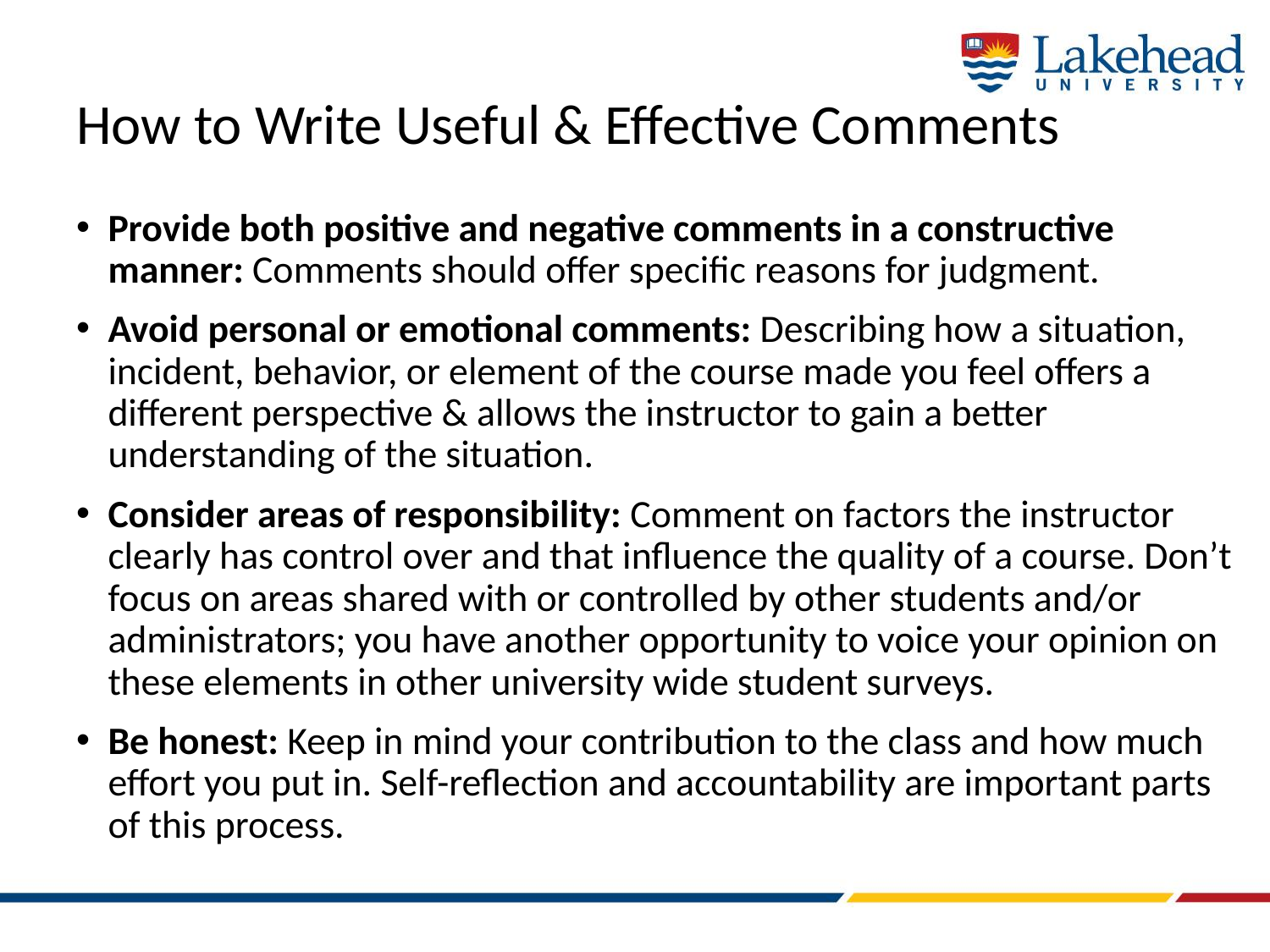

# How to Write Useful & Effective Comments
Provide both positive and negative comments in a constructive manner: Comments should offer specific reasons for judgment.
Avoid personal or emotional comments: Describing how a situation, incident, behavior, or element of the course made you feel offers a different perspective & allows the instructor to gain a better understanding of the situation.
Consider areas of responsibility: Comment on factors the instructor clearly has control over and that influence the quality of a course. Don’t focus on areas shared with or controlled by other students and/or administrators; you have another opportunity to voice your opinion on these elements in other university wide student surveys.
Be honest: Keep in mind your contribution to the class and how much effort you put in. Self-reflection and accountability are important parts of this process.